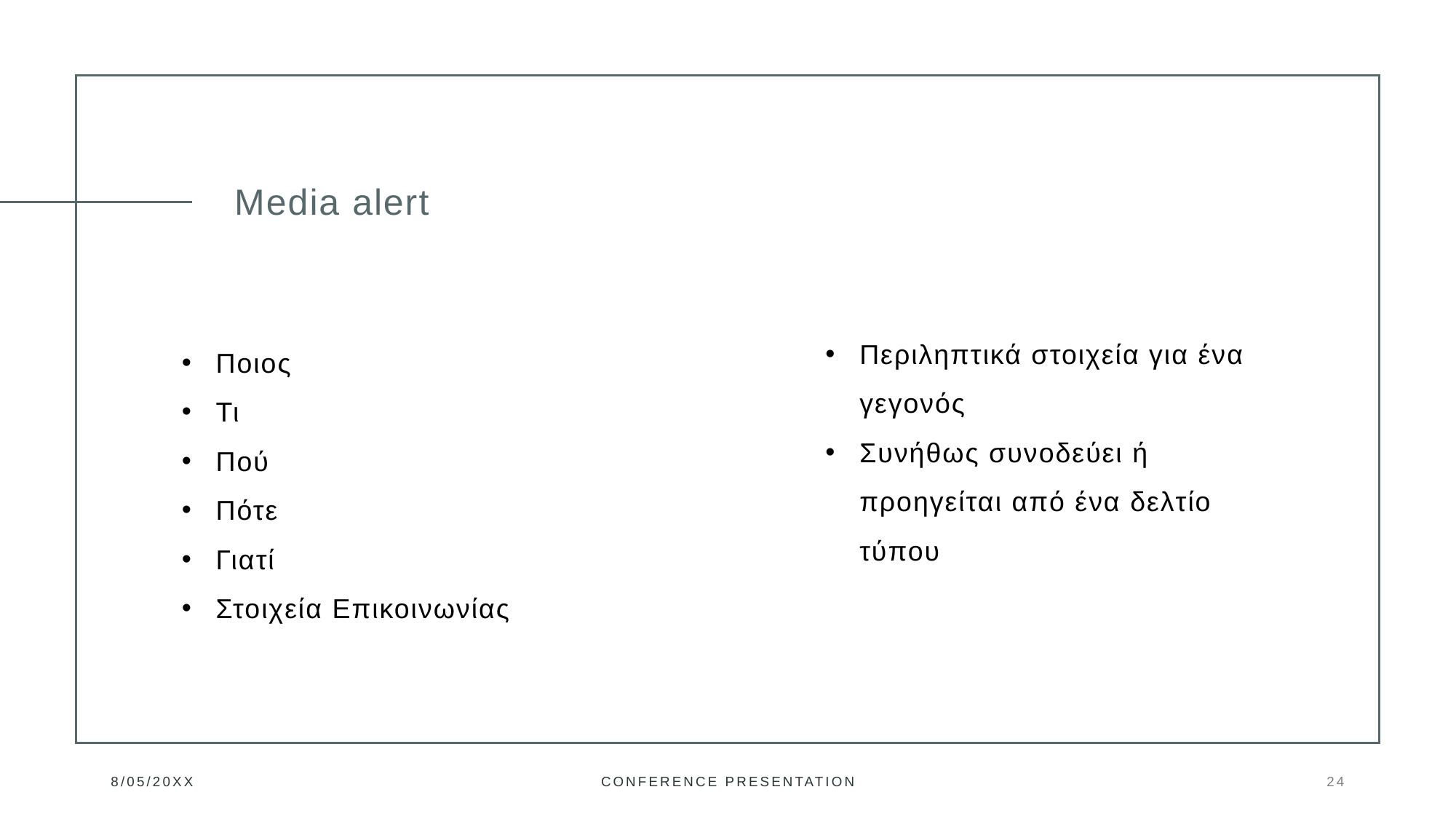

# Media alert
Περιληπτικά στοιχεία για ένα γεγονός
Συνήθως συνοδεύει ή προηγείται από ένα δελτίο τύπου

Ποιος
Τι
Πού
Πότε
Γιατί
Στοιχεία Επικοινωνίας

8/05/20XX
Conference Presentation
24